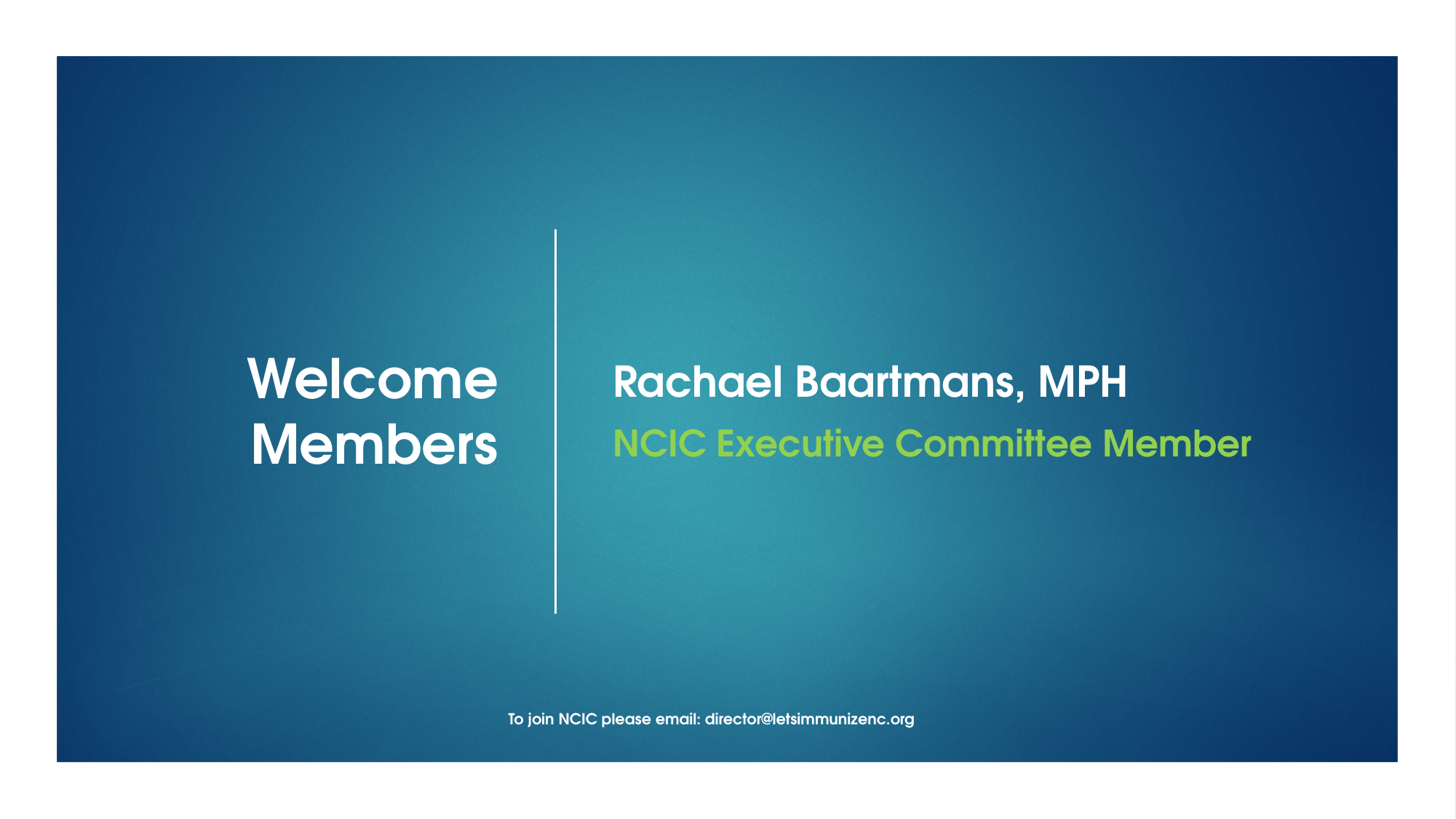

# Welcome Members
Rachael Baartmans, MPH
NCIC Executive Committee Member
To join NCIC please email: director@letsimmunizenc.org